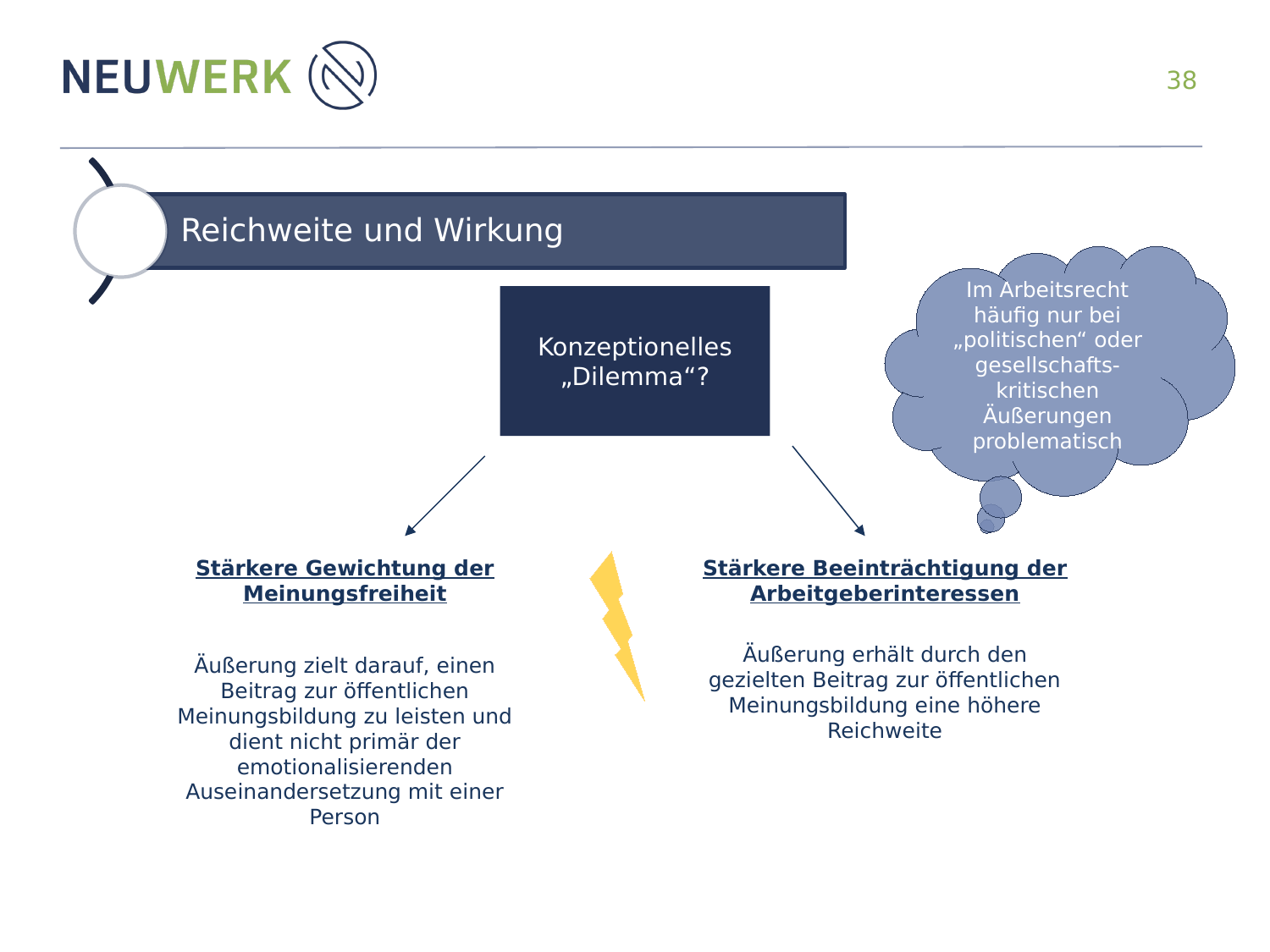

Reichweite und Wirkung
Im Arbeitsrecht häufig nur bei „politischen“ oder gesellschafts-kritischen Äußerungen problematisch
Konzeptionelles „Dilemma“?

Stärkere Gewichtung der Meinungsfreiheit

Äußerung zielt darauf, einen Beitrag zur öffentlichen Meinungsbildung zu leisten und dient nicht primär der emotionalisierenden Auseinandersetzung mit einer Person
Stärkere Beeinträchtigung der Arbeitgeberinteressen
Äußerung erhält durch den gezielten Beitrag zur öffentlichen Meinungsbildung eine höhere Reichweite